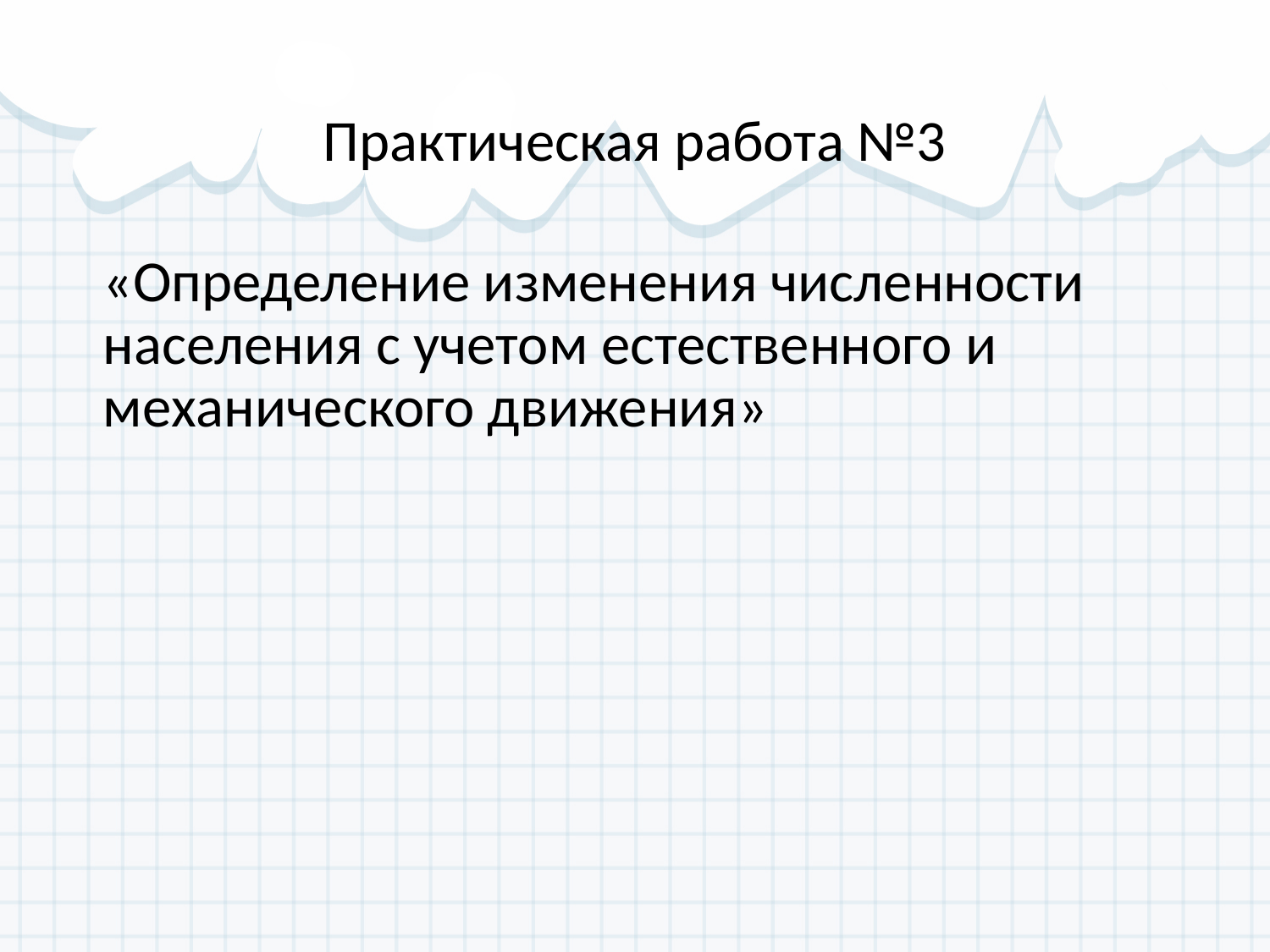

# Практическая работа №3
«Определение изменения численности населения с учетом естественного и механического движения»